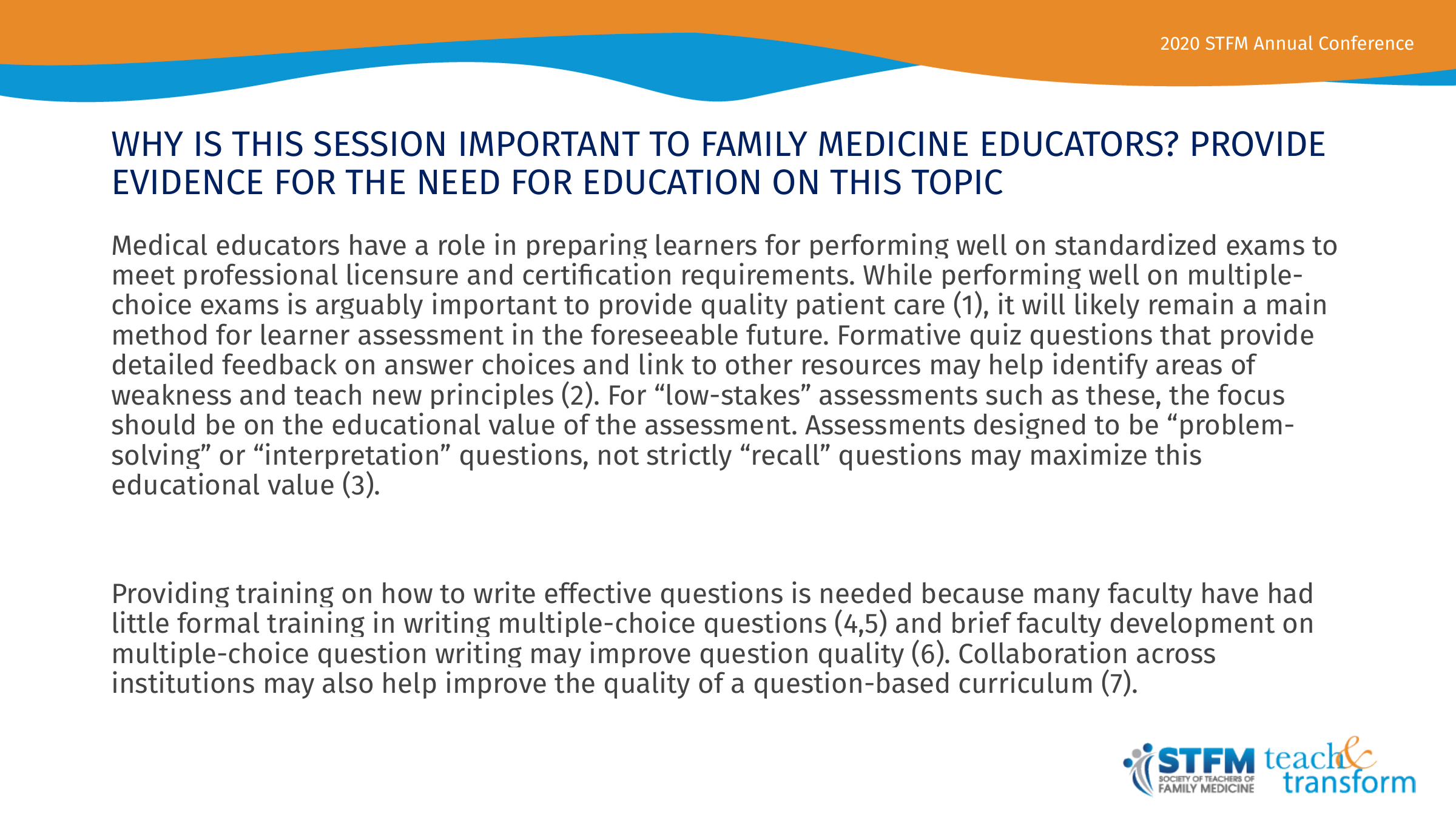

# Why is this session important to family medicine educators? Provide evidence for the need for education on this topic
Medical educators have a role in preparing learners for performing well on standardized exams to meet professional licensure and certification requirements. While performing well on multiple-choice exams is arguably important to provide quality patient care (1), it will likely remain a main method for learner assessment in the foreseeable future. Formative quiz questions that provide detailed feedback on answer choices and link to other resources may help identify areas of weakness and teach new principles (2). For “low-stakes” assessments such as these, the focus should be on the educational value of the assessment. Assessments designed to be “problem-solving” or “interpretation” questions, not strictly “recall” questions may maximize this educational value (3).

Providing training on how to write effective questions is needed because many faculty have had little formal training in writing multiple-choice questions (4,5) and brief faculty development on multiple-choice question writing may improve question quality (6). Collaboration across institutions may also help improve the quality of a question-based curriculum (7).